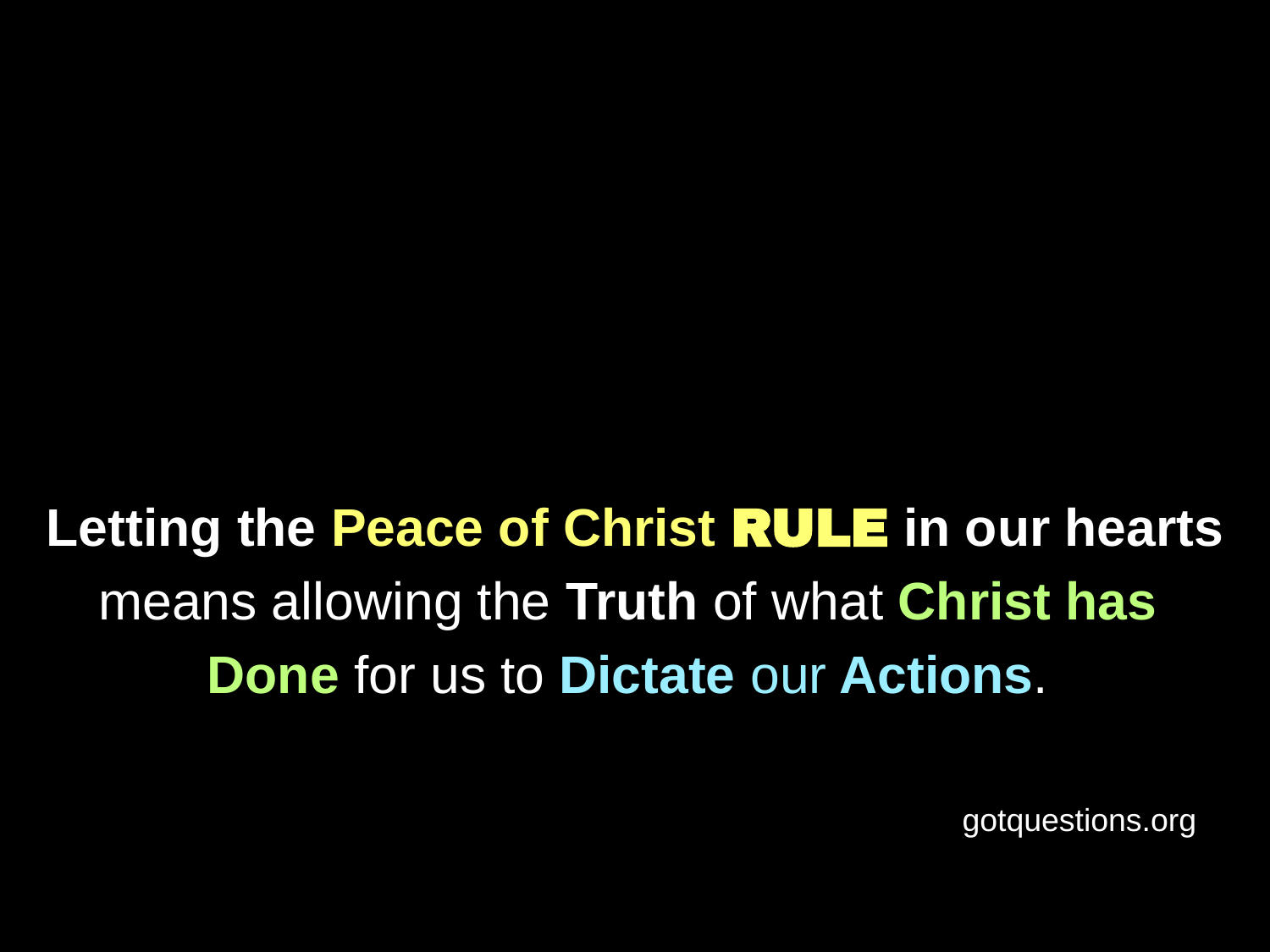

Letting the Peace of Christ RULE in our hearts
means allowing the Truth of what Christ has
Done for us to Dictate our Actions.

							gotquestions.org